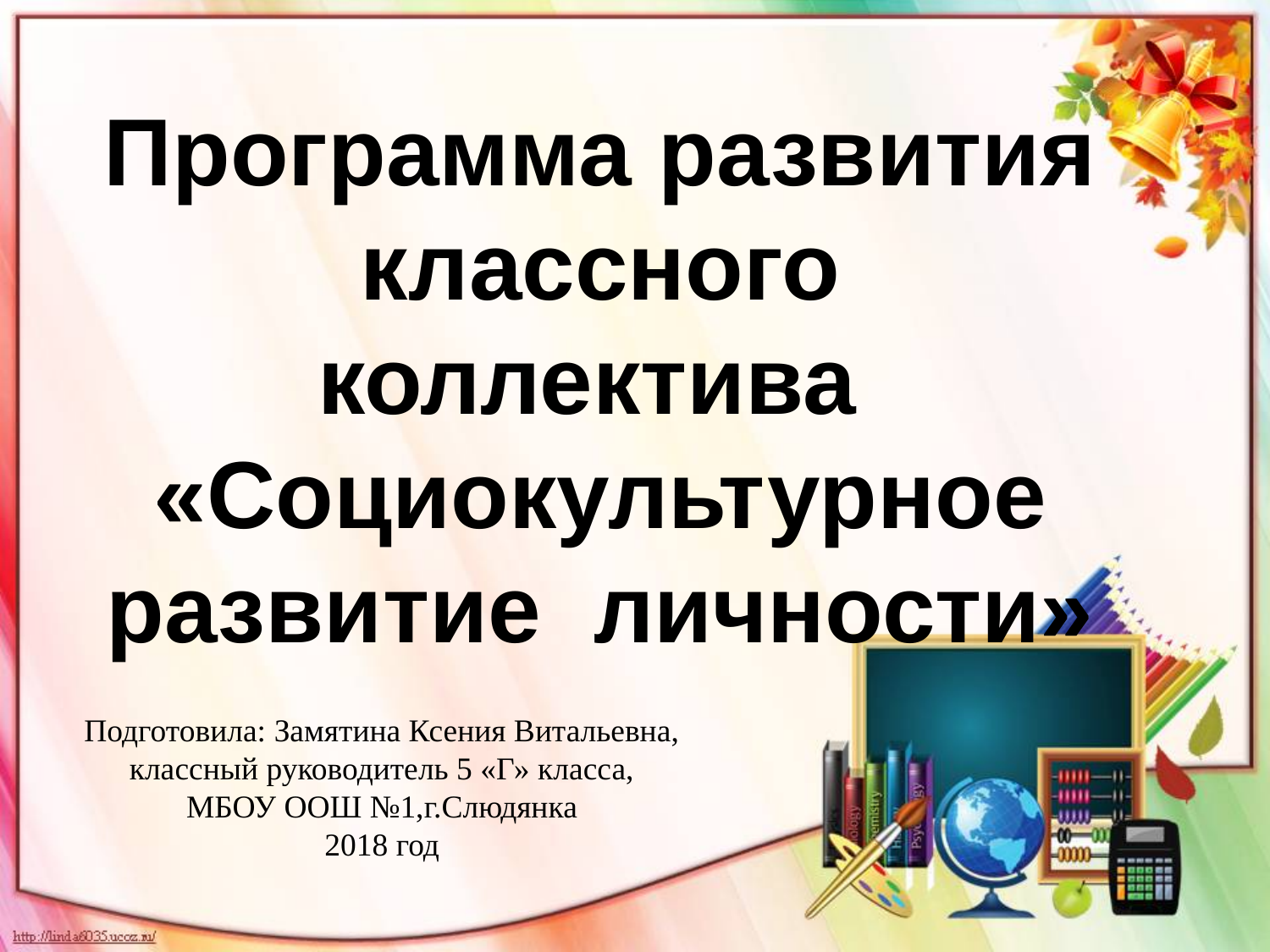

Программа развития классного коллектива
«Социокультурное развитие  личности»

Подготовила: Замятина Ксения Витальевна,
классный руководитель 5 «Г» класса,
МБОУ ООШ №1,г.Слюдянка
2018 год